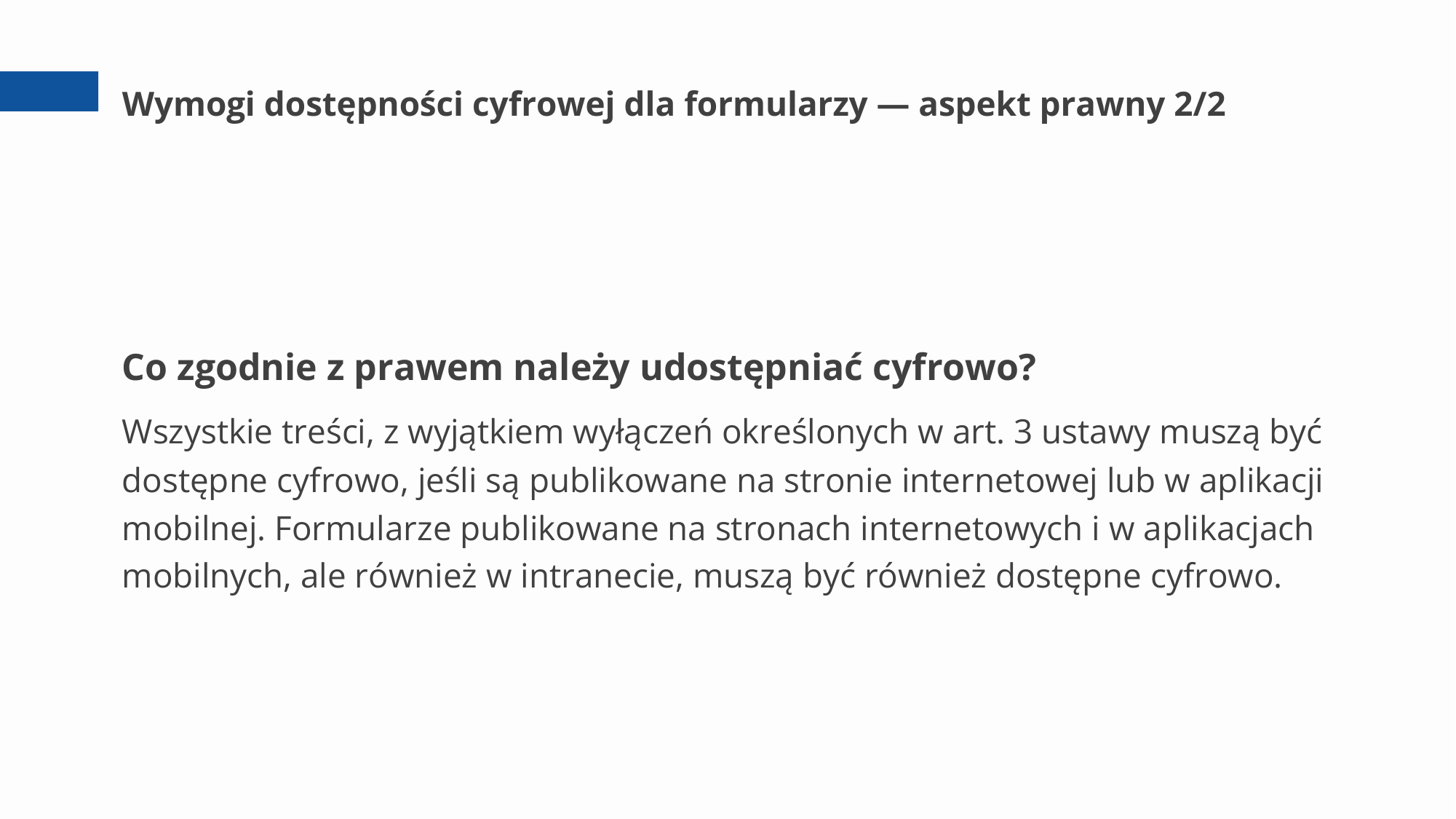

# Wymogi dostępności cyfrowej dla formularzy — aspekt prawny 2/2
Co zgodnie z prawem należy udostępniać cyfrowo?
Wszystkie treści, z wyjątkiem wyłączeń określonych w art. 3 ustawy muszą być dostępne cyfrowo, jeśli są publikowane na stronie internetowej lub w aplikacji mobilnej. Formularze publikowane na stronach internetowych i w aplikacjach mobilnych, ale również w intranecie, muszą być również dostępne cyfrowo.